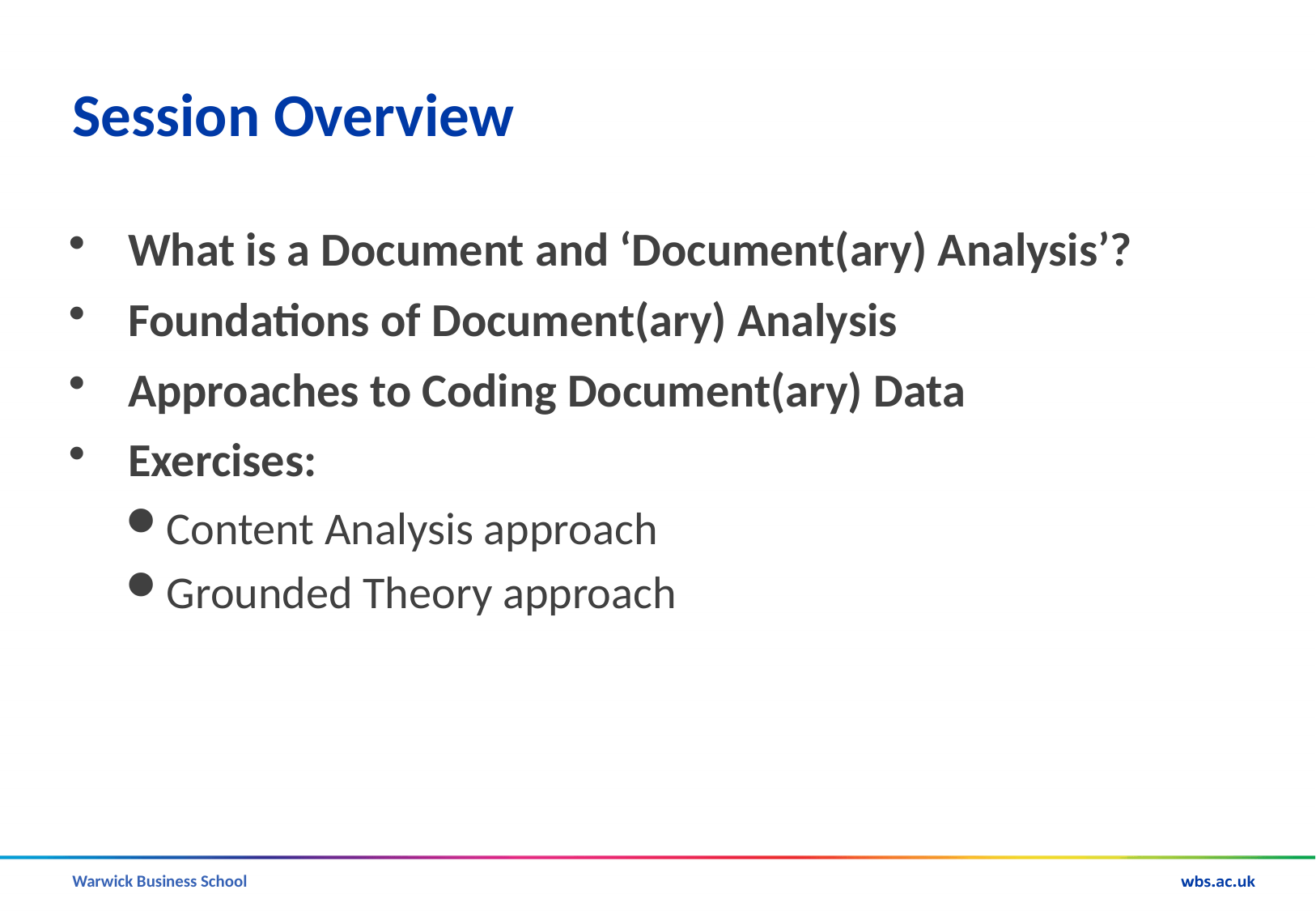

# Session Overview
What is a Document and ‘Document(ary) Analysis’?
Foundations of Document(ary) Analysis
Approaches to Coding Document(ary) Data
Exercises:
Content Analysis approach
Grounded Theory approach